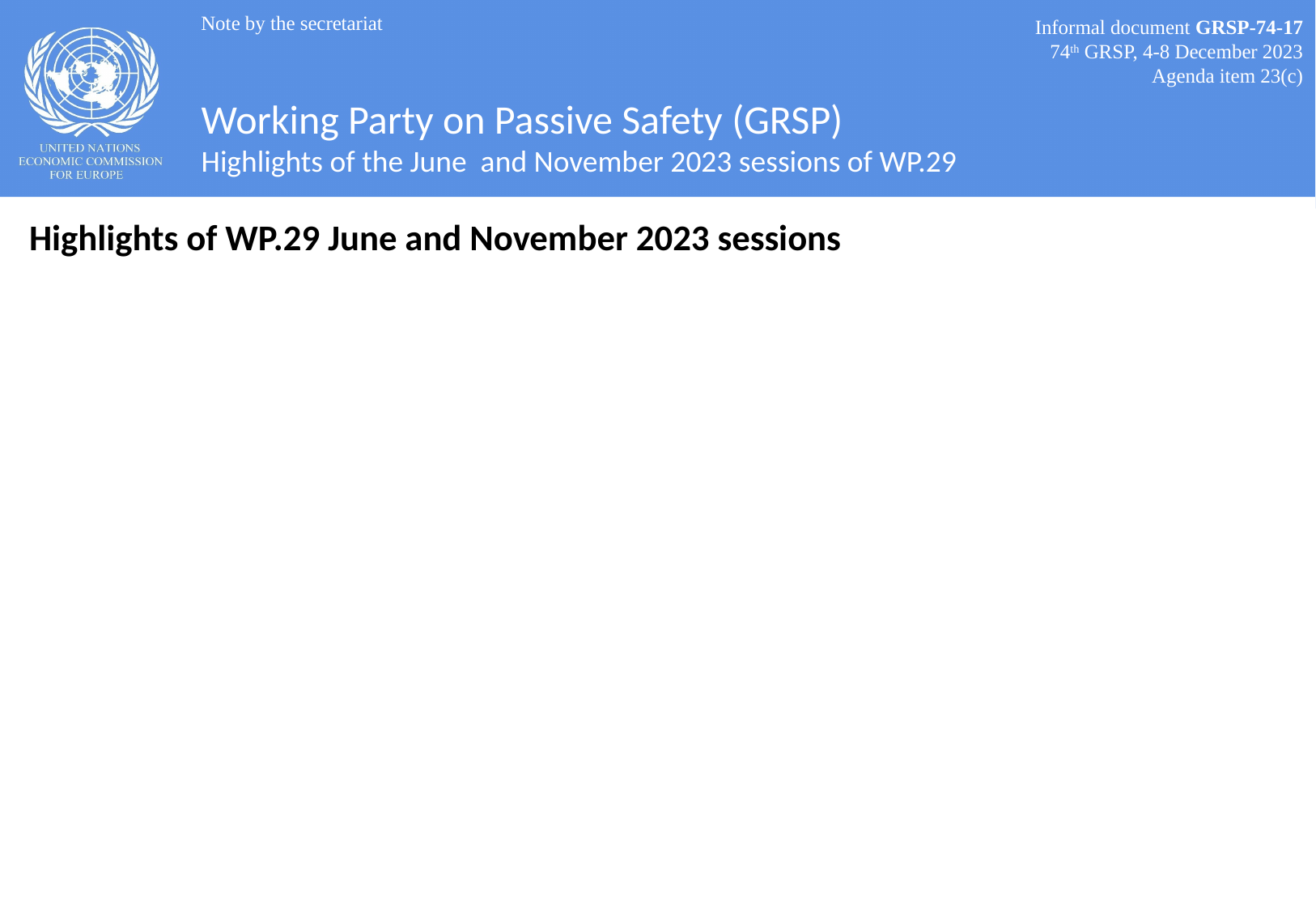

Note by the secretariat
Informal document GRSP-74-17
74th GRSP, 4-8 December 2023
Agenda item 23(c)
# Working Party on Passive Safety (GRSP) Highlights of the June  and November 2023 sessions of WP.29
Highlights of WP.29 June and November 2023 sessions